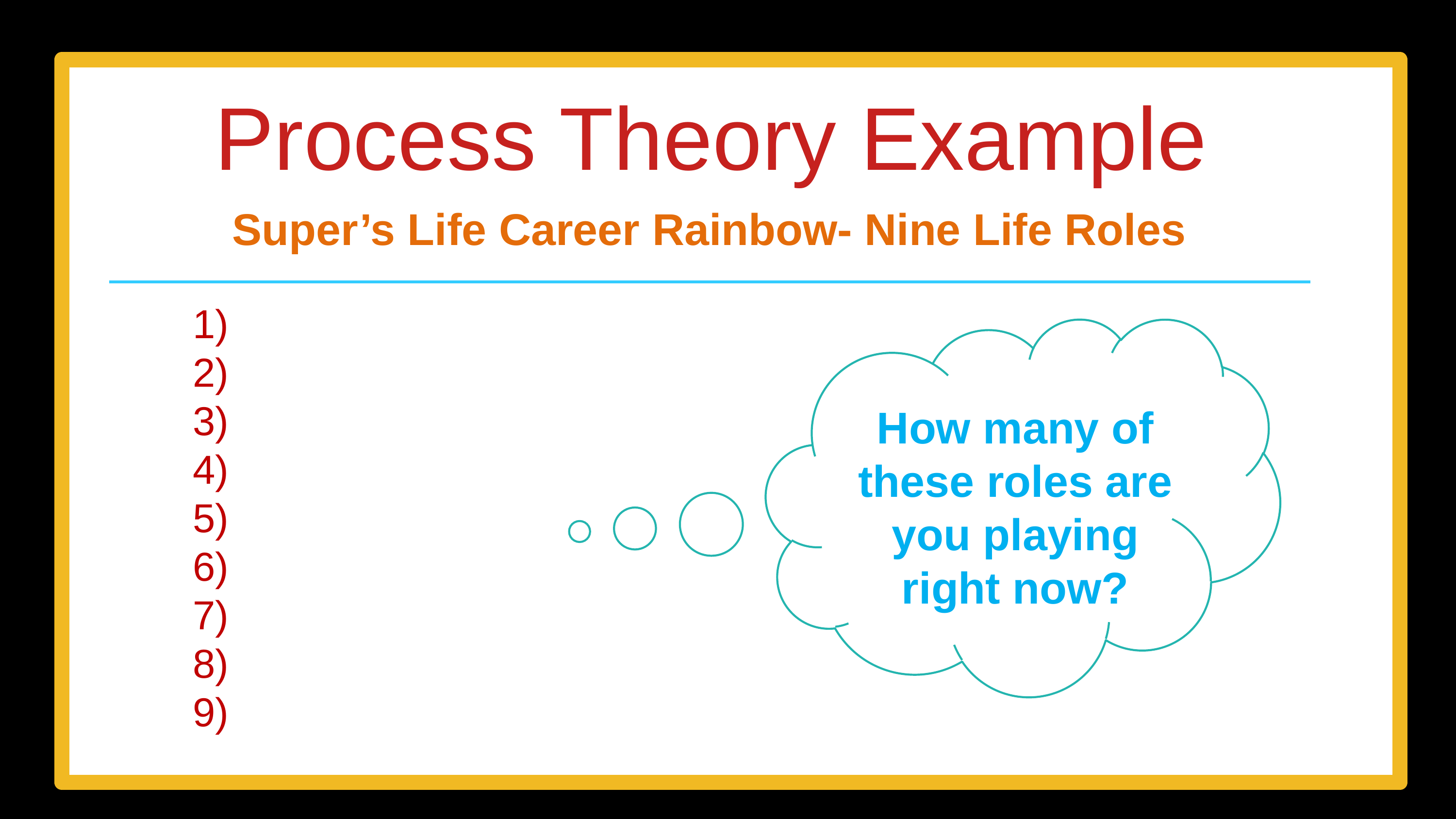

Process Theory Example
Super’s Life Career Rainbow- Nine Life Roles

child
student
leisurite
citizen
worker
pensioner
spouse/partner
homemaker
parent

How many of these roles are you playing right now?